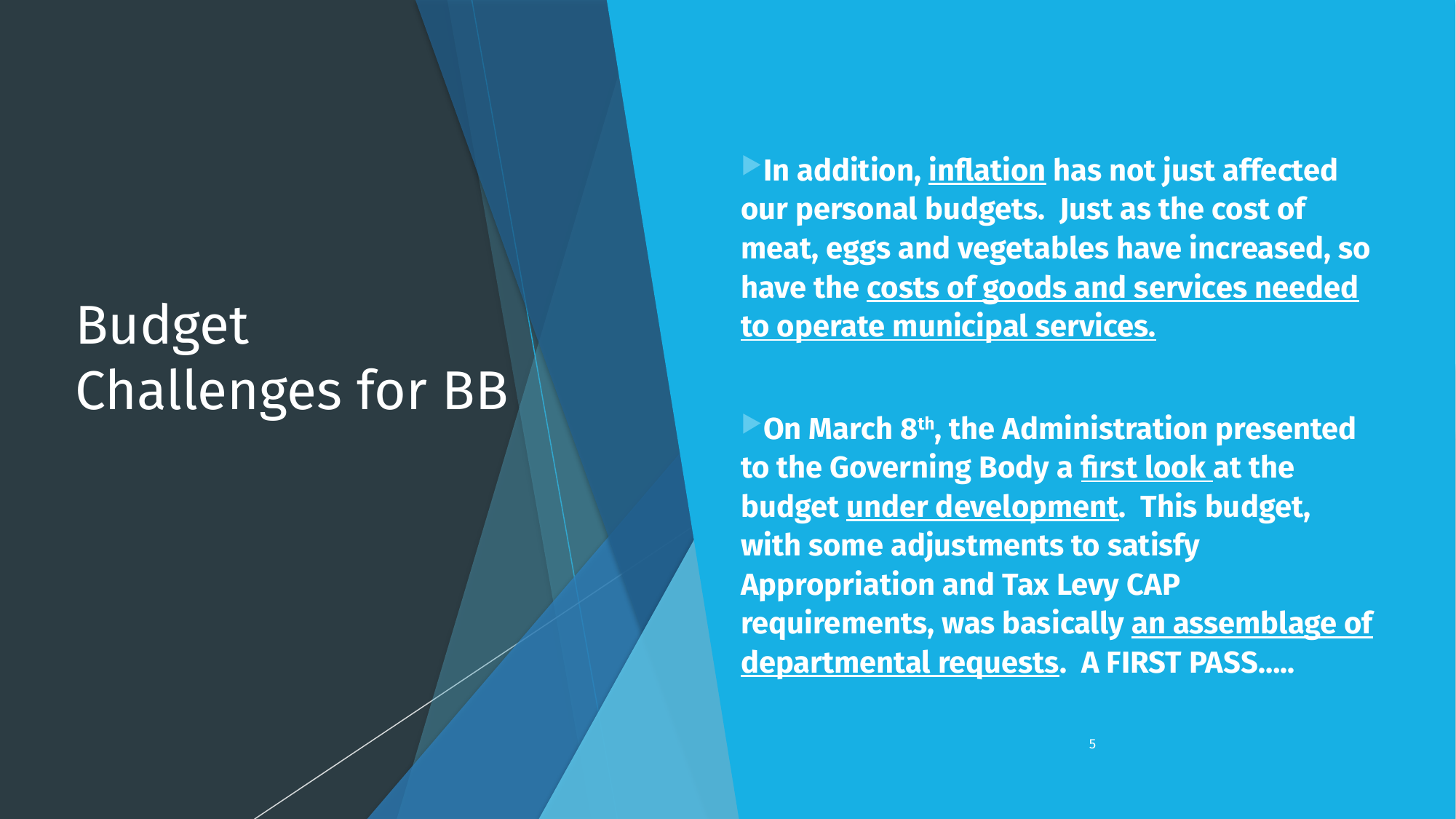

# Budget Challenges for BB

In addition, inflation has not just affected our personal budgets.  Just as the cost of meat, eggs and vegetables have increased, so have the costs of goods and services needed to operate municipal services.

On March 8th, the Administration presented to the Governing Body a first look at the budget under development.  This budget, with some adjustments to satisfy Appropriation and Tax Levy CAP requirements, was basically an assemblage of departmental requests.  A FIRST PASS…..

5